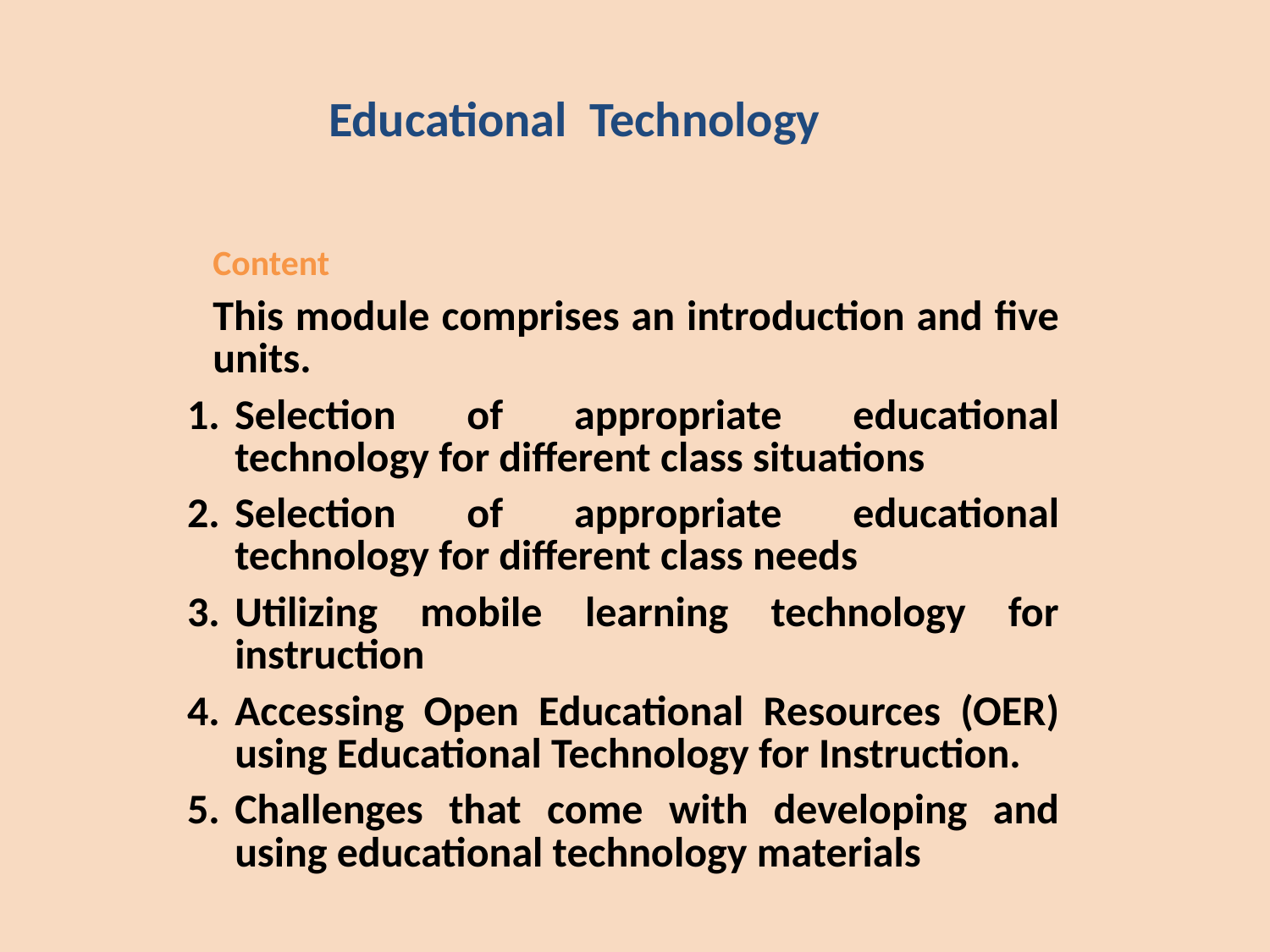

Educational  Technology
	Content
	This module comprises an introduction and five units.
Selection of appropriate educational technology for different class situations
Selection of appropriate educational technology for different class needs
Utilizing mobile learning technology for instruction
Accessing Open Educational Resources (OER) using Educational Technology for Instruction.
Challenges that come with developing and using educational technology materials

	All based on practical examples